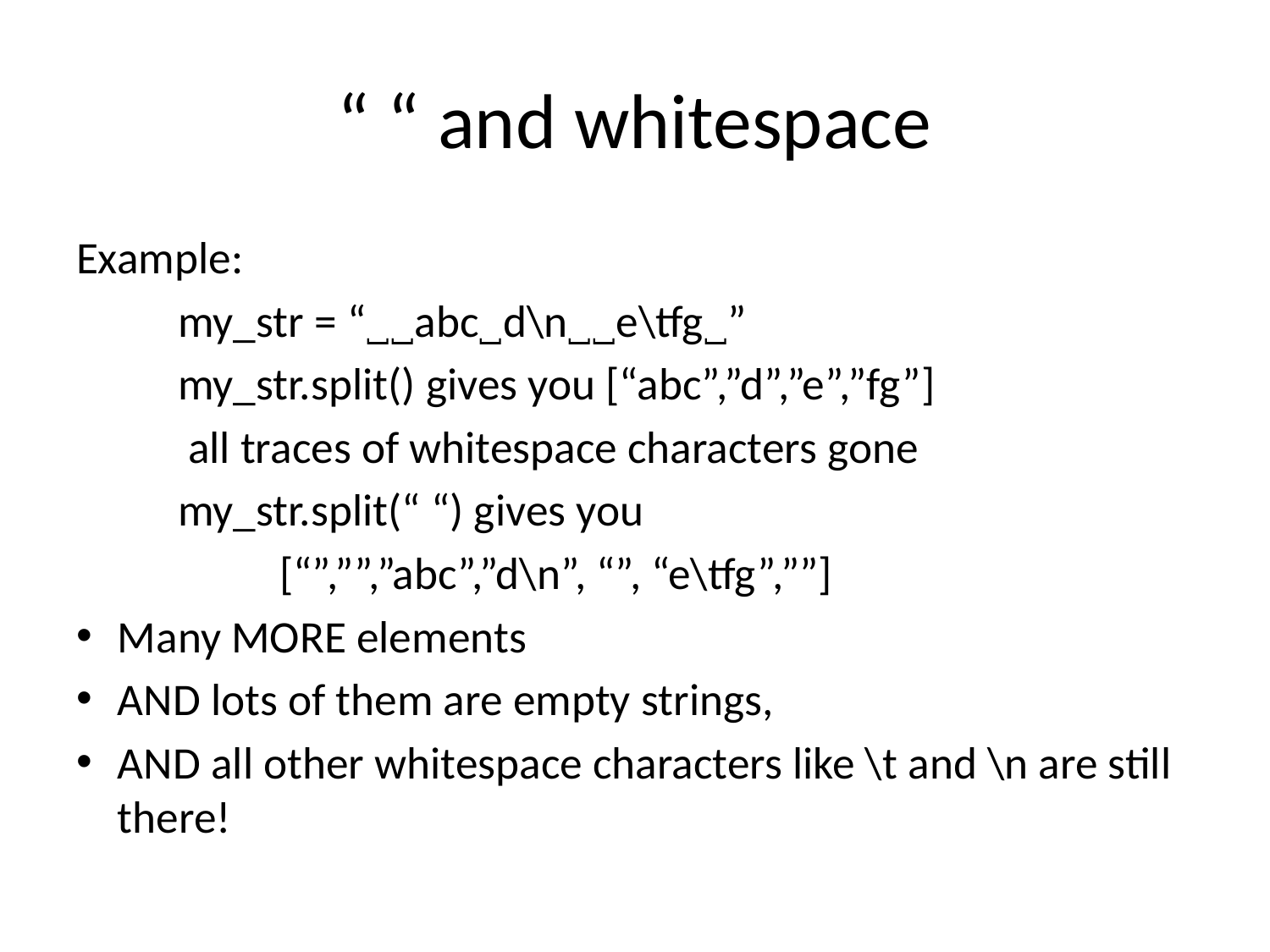

# “ “ and whitespace
Example:
	my_str = “˽˽abc˽d\n˽˽e\tfg˽”
	my_str.split() gives you [“abc”,”d”,”e”,”fg”]
           all traces of whitespace characters gone
	my_str.split(“ “) gives you
		[“”,””,”abc”,”d\n”, “”, “e\tfg”,””]
Many MORE elements
AND lots of them are empty strings,
AND all other whitespace characters like \t and \n are still there!